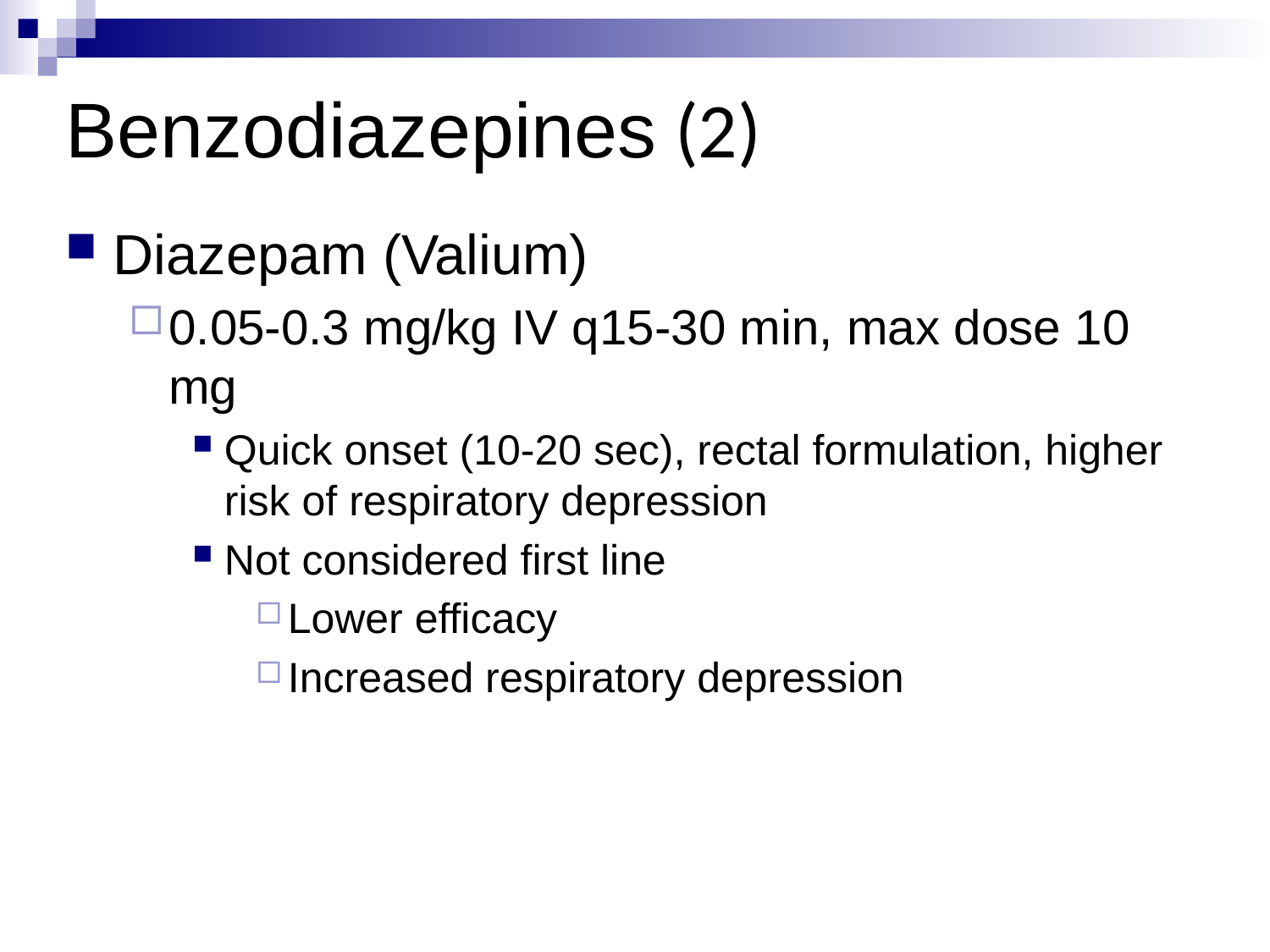

# Benzodiazepines (2)
Diazepam (Valium)
0.05-0.3 mg/kg IV q15-30 min, max dose 10 mg
Quick onset (10-20 sec), rectal formulation, higher risk of respiratory depression
Not considered first line
Lower efficacy
Increased respiratory depression